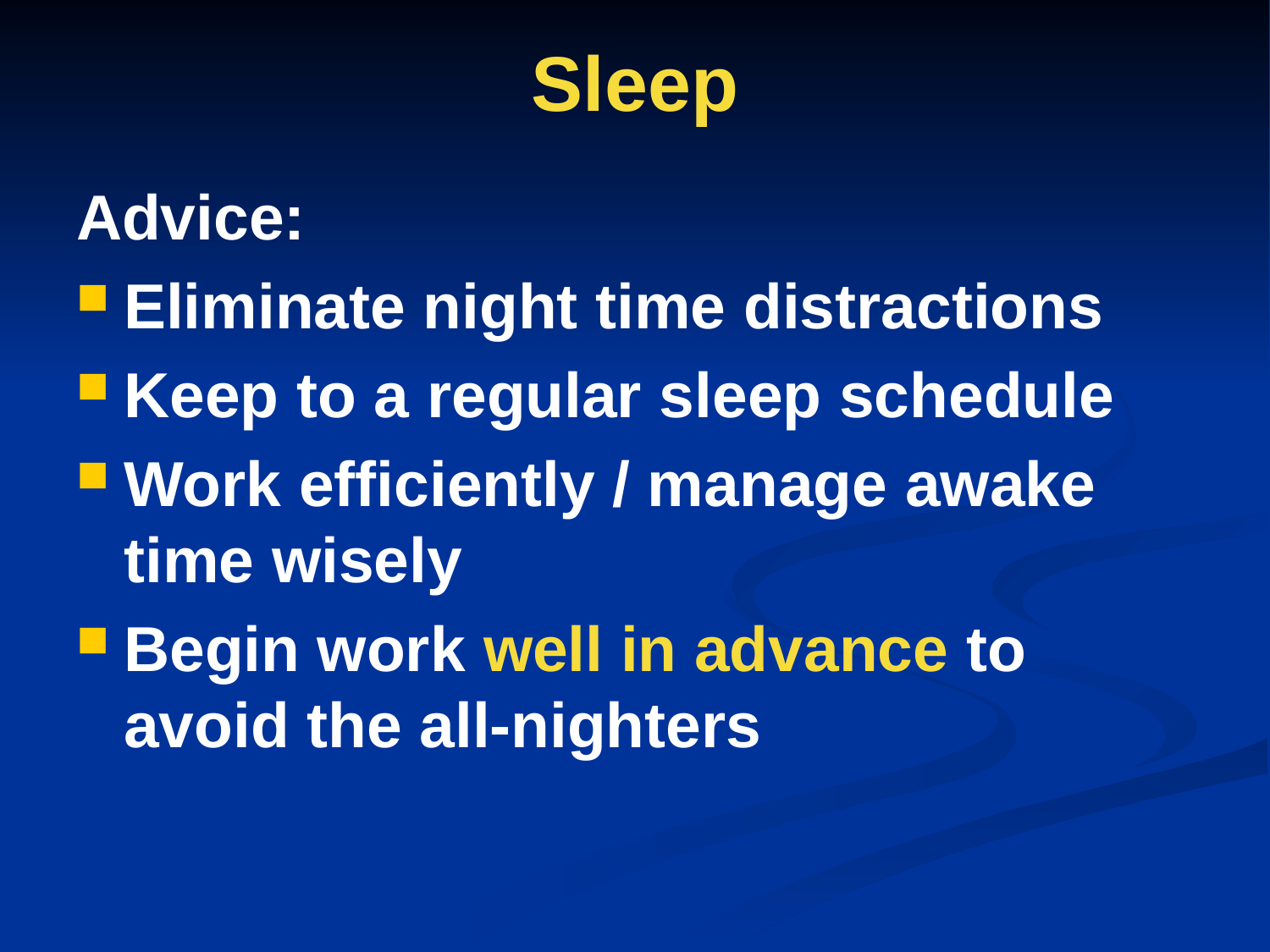

# Sleep
Advice:
Eliminate night time distractions
Keep to a regular sleep schedule
Work efficiently / manage awake time wisely
Begin work well in advance to avoid the all-nighters